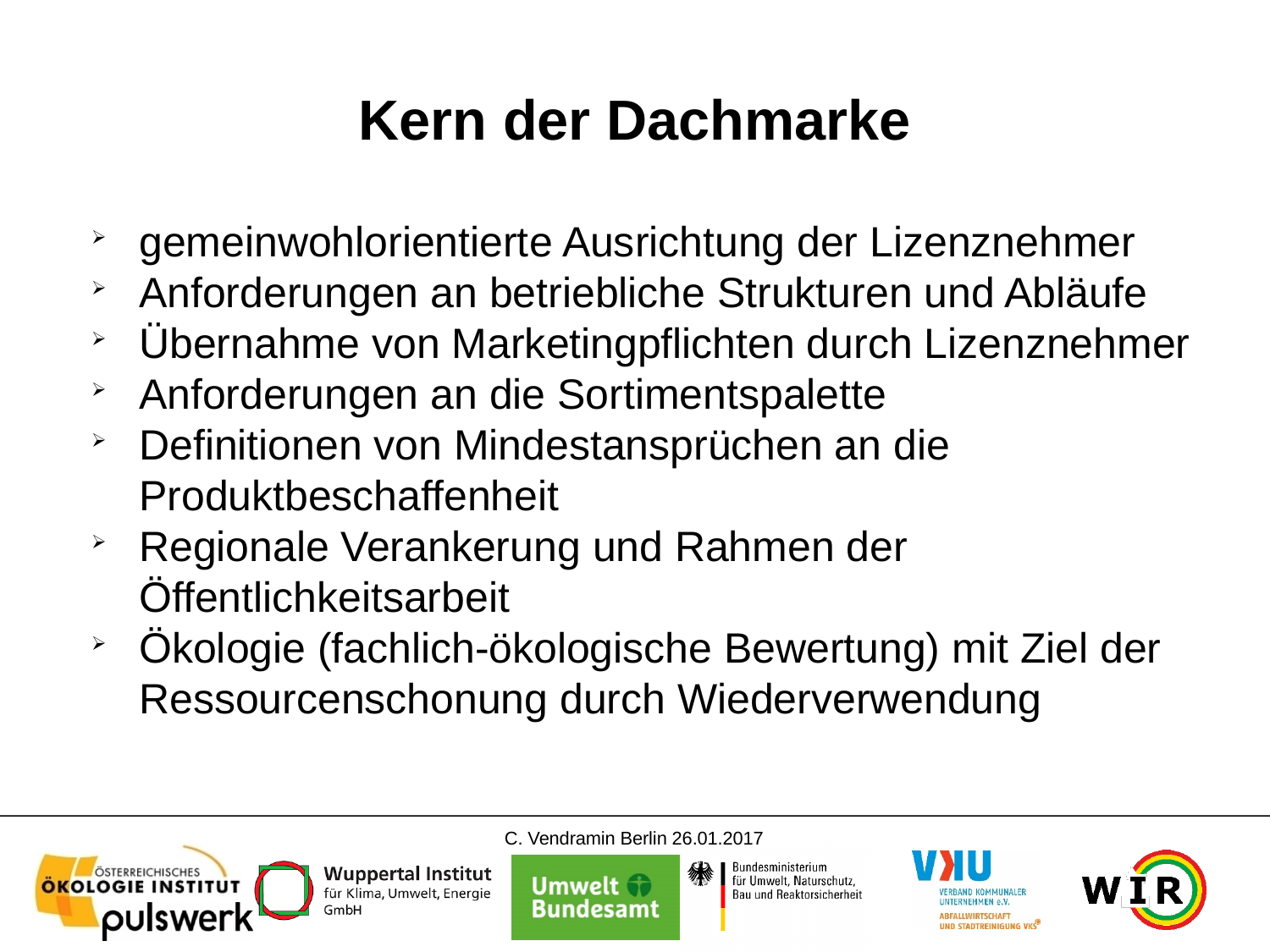

Kern der Dachmarke
gemeinwohlorientierte Ausrichtung der Lizenznehmer
Anforderungen an betriebliche Strukturen und Abläufe
Übernahme von Marketingpflichten durch Lizenznehmer
Anforderungen an die Sortimentspalette
Definitionen von Mindestansprüchen an die Produktbeschaffenheit
Regionale Verankerung und Rahmen der Öffentlichkeitsarbeit
Ökologie (fachlich-ökologische Bewertung) mit Ziel der Res­sourcenschonung durch Wiederverwendung